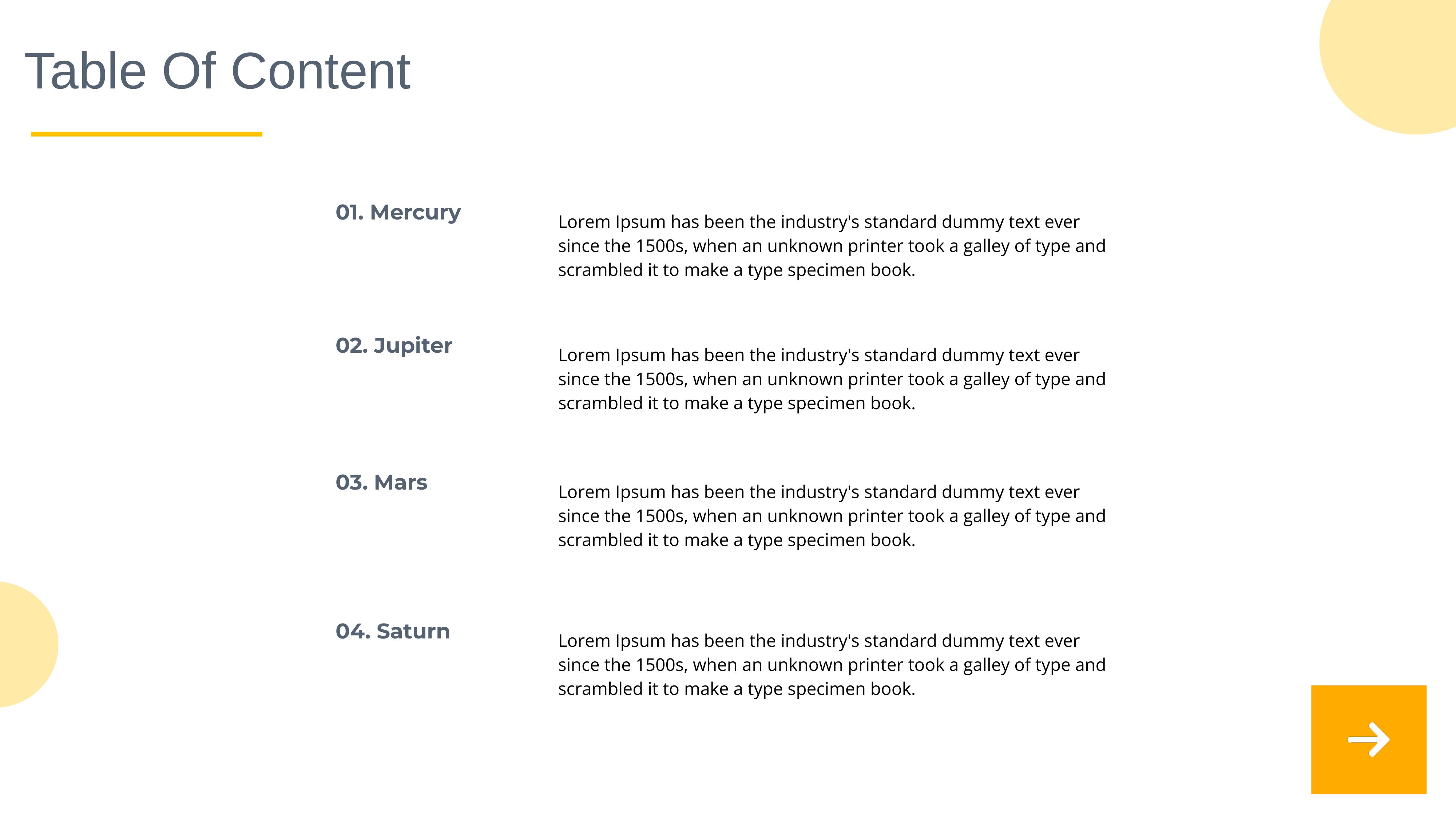

Table Of Content
# 01. Mercury
Lorem Ipsum has been the industry's standard dummy text ever since the 1500s, when an unknown printer took a galley of type and scrambled it to make a type specimen book.
02. Jupiter
Lorem Ipsum has been the industry's standard dummy text ever since the 1500s, when an unknown printer took a galley of type and scrambled it to make a type specimen book.
03. Mars
Lorem Ipsum has been the industry's standard dummy text ever since the 1500s, when an unknown printer took a galley of type and scrambled it to make a type specimen book.

04. Saturn
Lorem Ipsum has been the industry's standard dummy text ever since the 1500s, when an unknown printer took a galley of type and scrambled it to make a type specimen book.